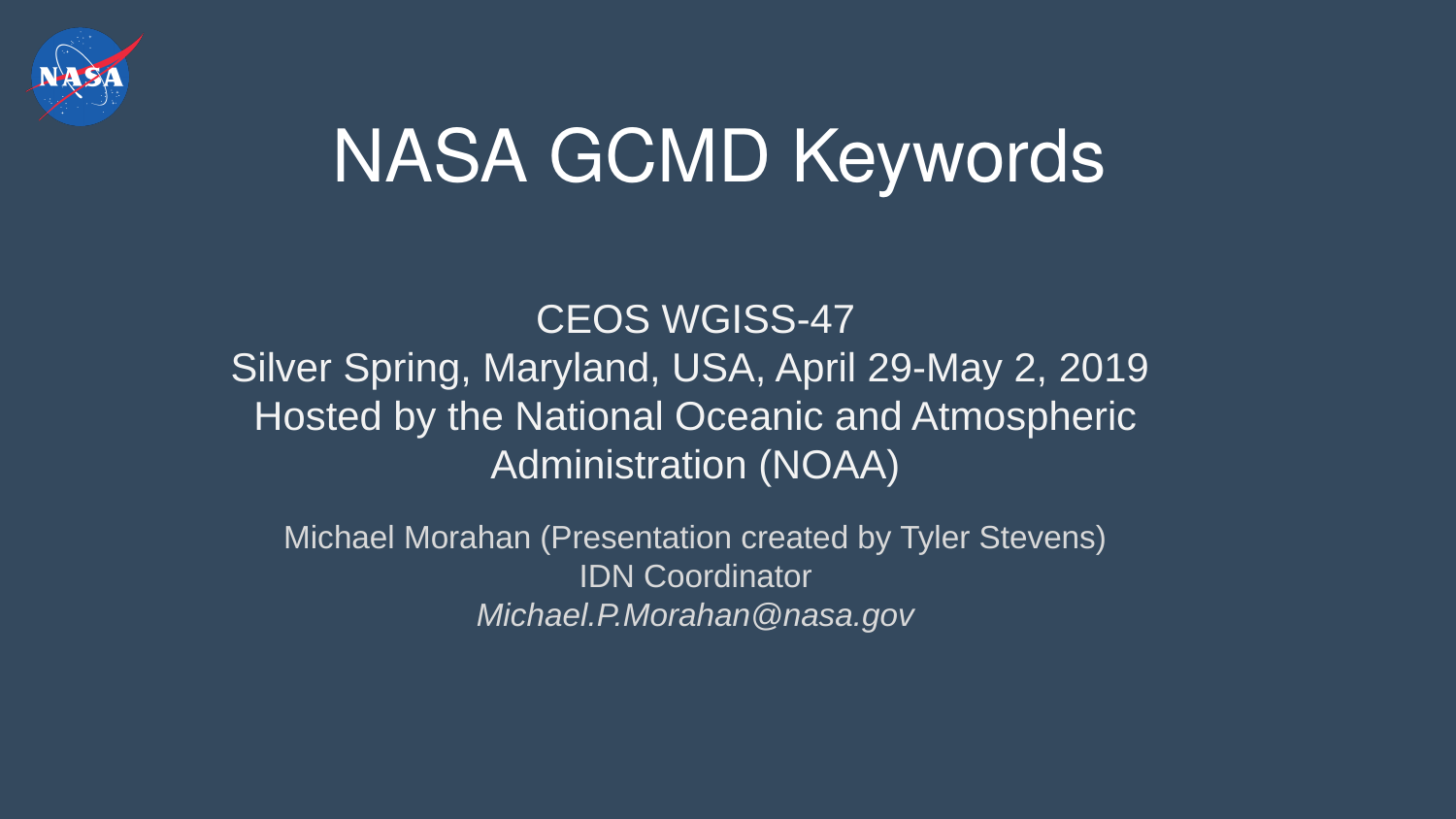

# NASA GCMD Keywords
CEOS WGISS-47
Silver Spring, Maryland, USA, April 29-May 2, 2019
Hosted by the National Oceanic and Atmospheric Administration (NOAA)
Michael Morahan (Presentation created by Tyler Stevens)
IDN Coordinator
Michael.P.Morahan@nasa.gov